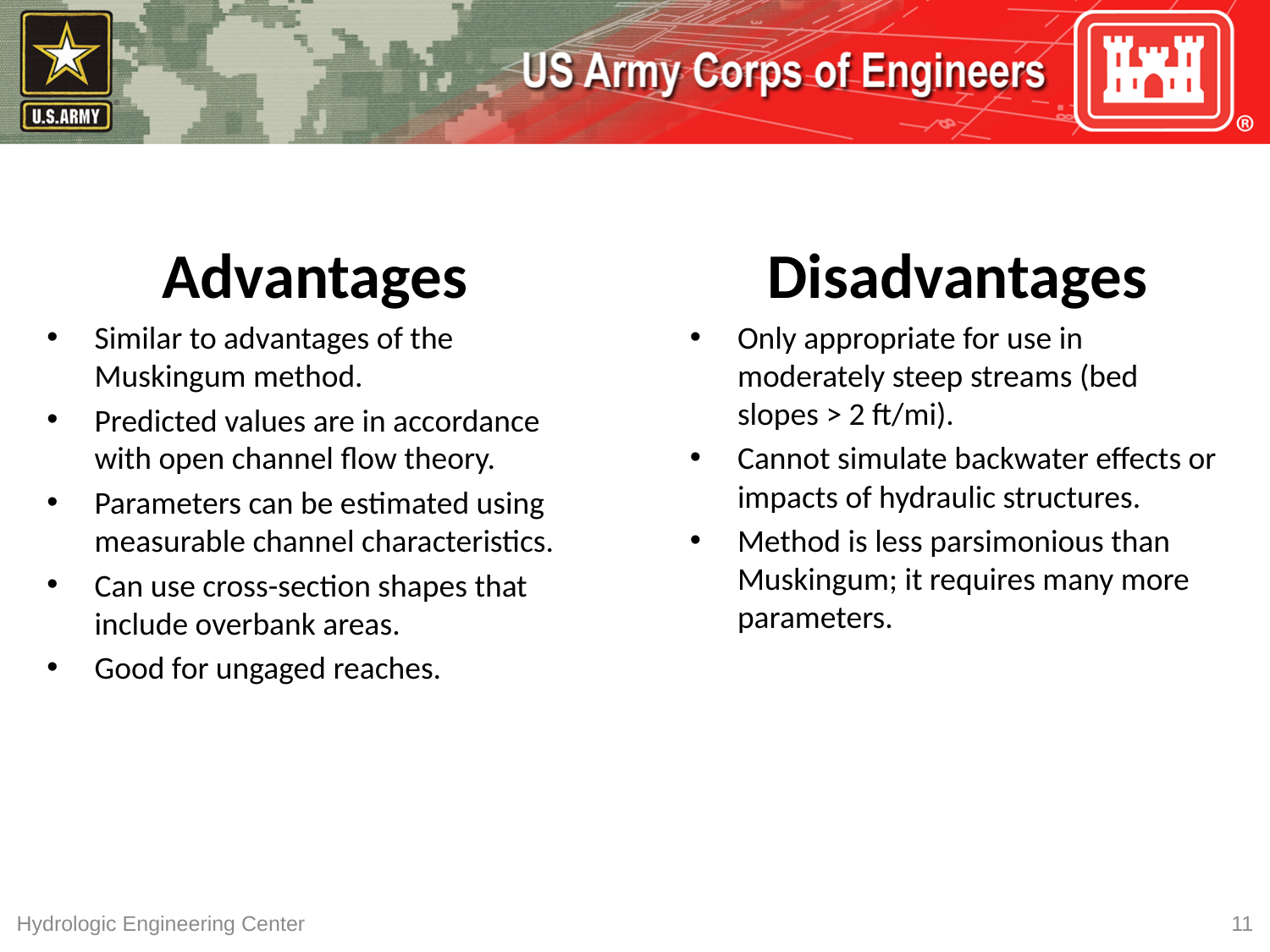

Advantages
Similar to advantages of the Muskingum method.
Predicted values are in accordance with open channel flow theory.
Parameters can be estimated using measurable channel characteristics.
Can use cross-section shapes that include overbank areas.
Good for ungaged reaches.
Disadvantages
Only appropriate for use in moderately steep streams (bed slopes > 2 ft/mi).
Cannot simulate backwater effects or impacts of hydraulic structures.
Method is less parsimonious than Muskingum; it requires many more parameters.
Hydrologic Engineering Center
11